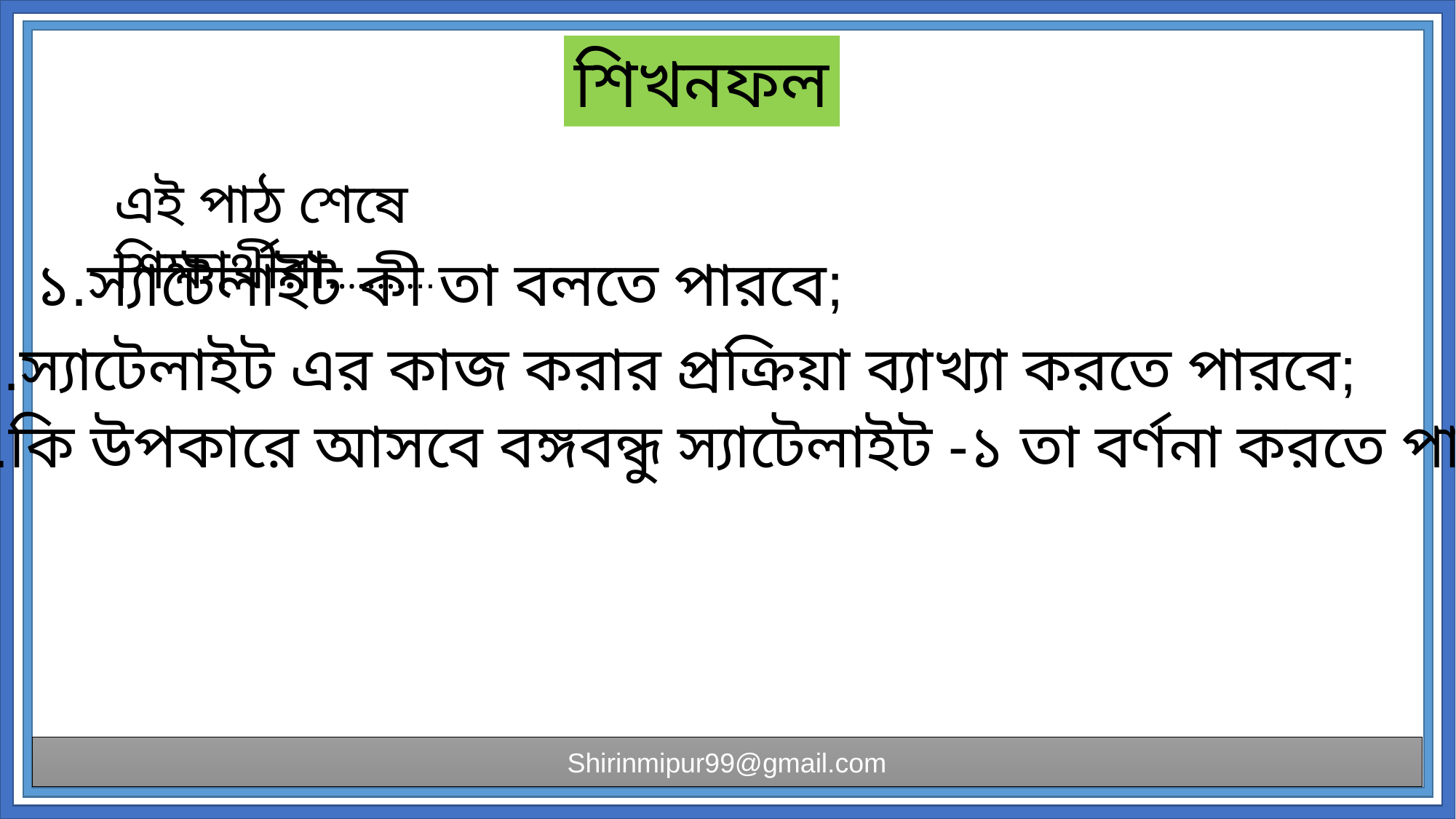

শিখনফল
এই পাঠ শেষে শিক্ষার্থীরা………..
১.স্যাটেলাইট কী তা বলতে পারবে;
২.স্যাটেলাইট এর কাজ করার প্রক্রিয়া ব্যাখ্যা করতে পারবে;
৩.কি উপকারে আসবে বঙ্গবন্ধু স্যাটেলাইট -১ তা বর্ণনা করতে পারবে।